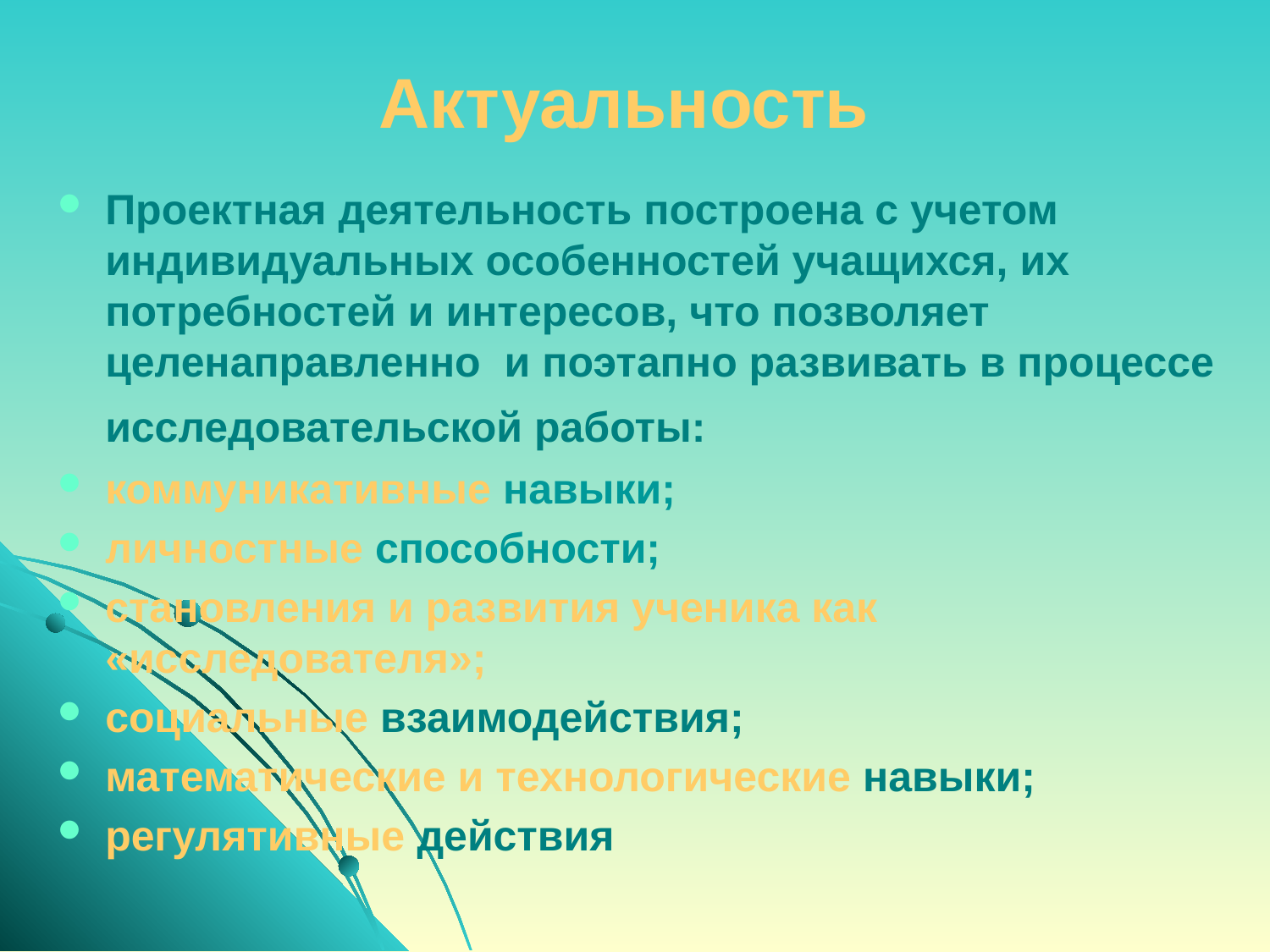

# Актуальность
Проектная деятельность построена с учетом индивидуальных особенностей учащихся, их потребностей и интересов, что позволяет целенаправленно  и поэтапно развивать в процессе исследовательской работы:
коммуникативные навыки;
личностные способности;
становления и развития ученика как «исследователя»;
социальные взаимодействия;
математические и технологические навыки;
регулятивные действия